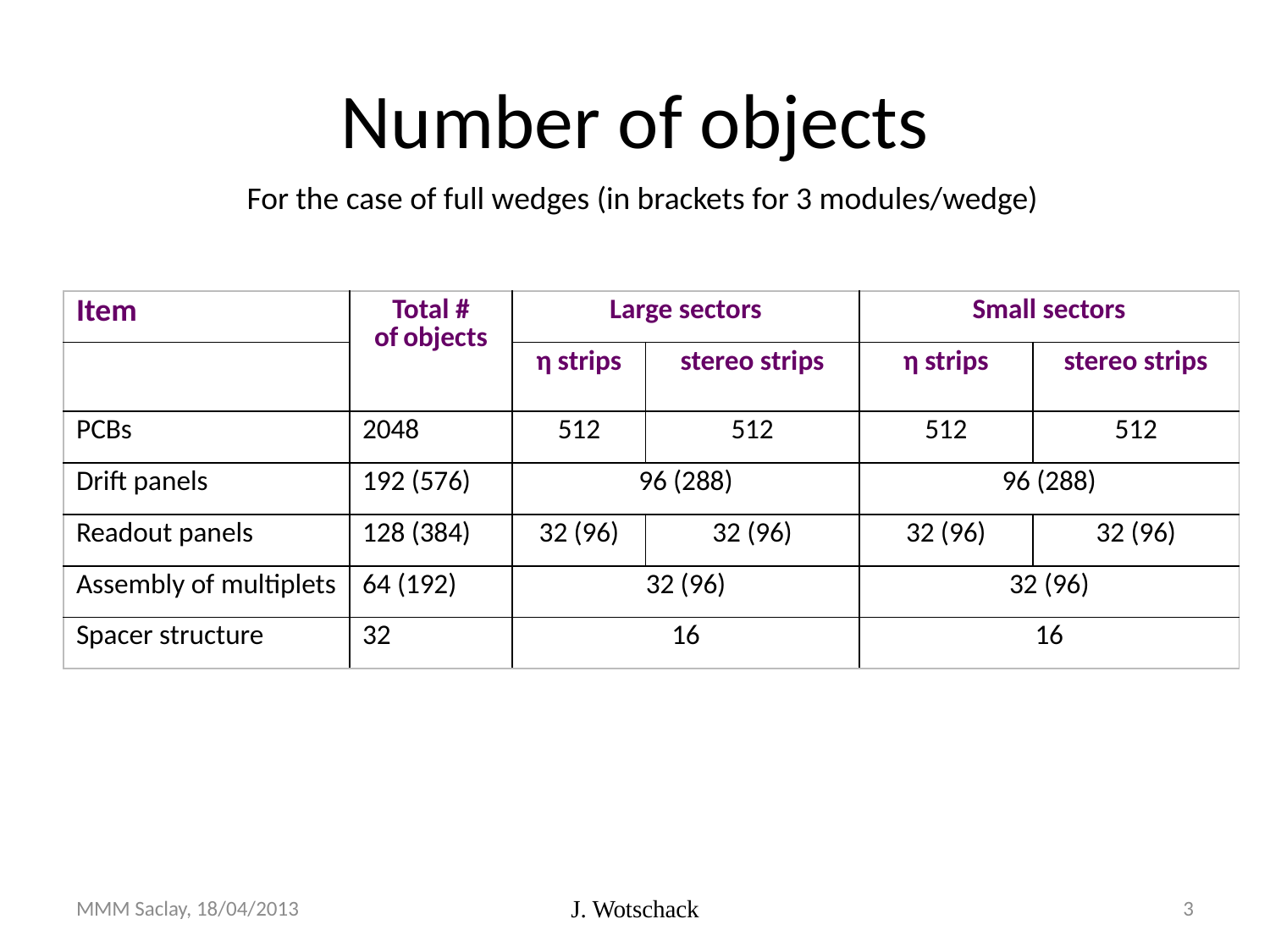

# Number of objects
For the case of full wedges (in brackets for 3 modules/wedge)
| Item | Total # of objects | Large sectors |  | Small sectors |  |
| --- | --- | --- | --- | --- | --- |
|  |  | η strips | stereo strips | η strips | stereo strips |
| PCBs | 2048 | 512 | 512 | 512 | 512 |
| Drift panels | 192 (576) | 96 (288) |  | 96 (288) |  |
| Readout panels | 128 (384) | 32 (96) | 32 (96) | 32 (96) | 32 (96) |
| Assembly of multiplets | 64 (192) | 32 (96) |  | 32 (96) |  |
| Spacer structure | 32 | 16 |  | 16 |  |
MMM Saclay, 18/04/2013
J. Wotschack
3